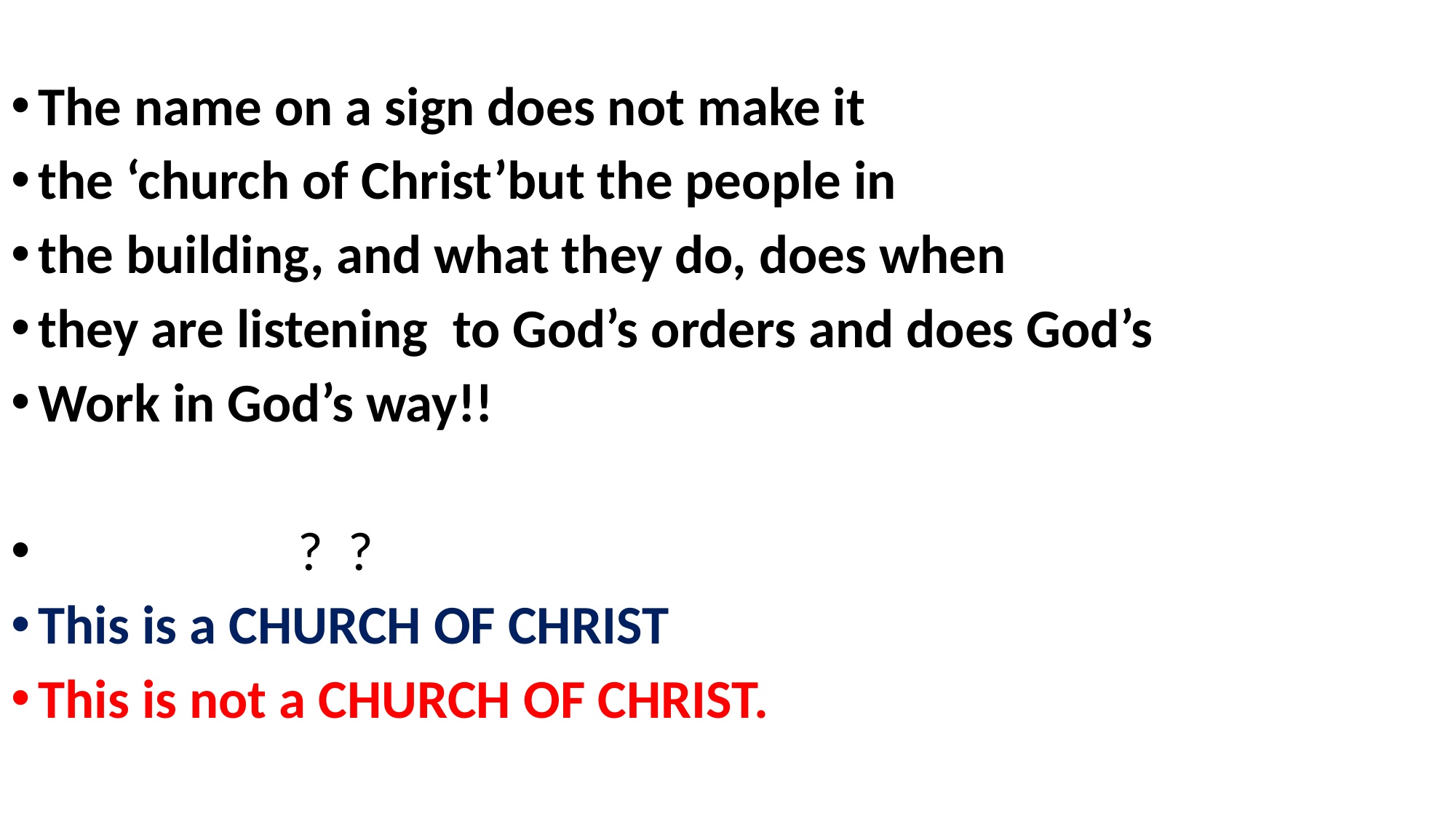

The name on a sign does not make it
the ‘church of Christ’but the people in
the building, and what they do, does when
they are listening  to God’s orders and does God’s
Work in God’s way!!

                     ?  ?
This is a CHURCH OF CHRIST
This is not a CHURCH OF CHRIST.